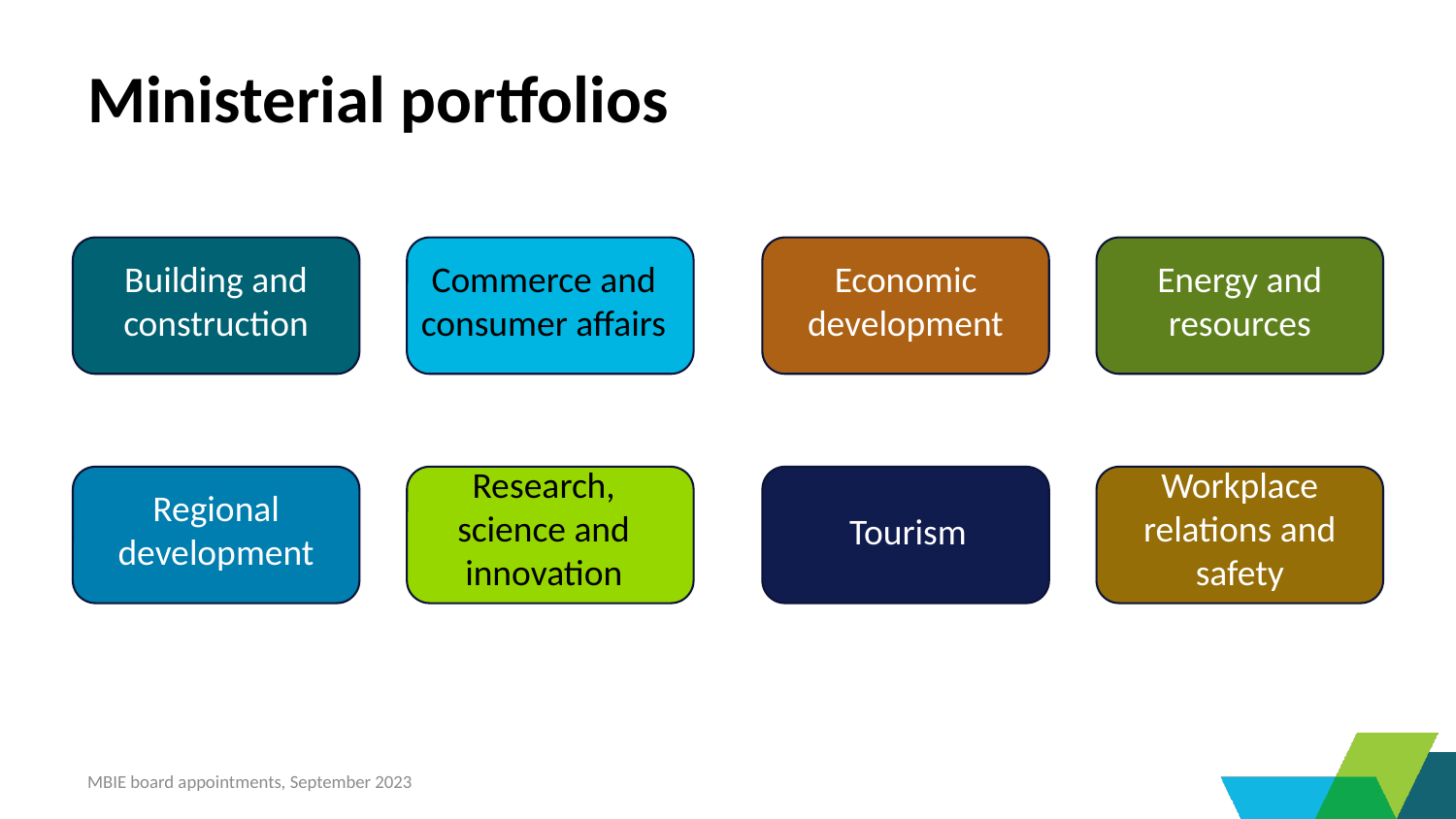

# Ministerial portfolios

Energy and resources
Commerce and consumer affairs
Economic development
Building and construction
Research, science and innovation
Workplace relations and safety

Regional development
Tourism
MBIE board appointments, September 2023